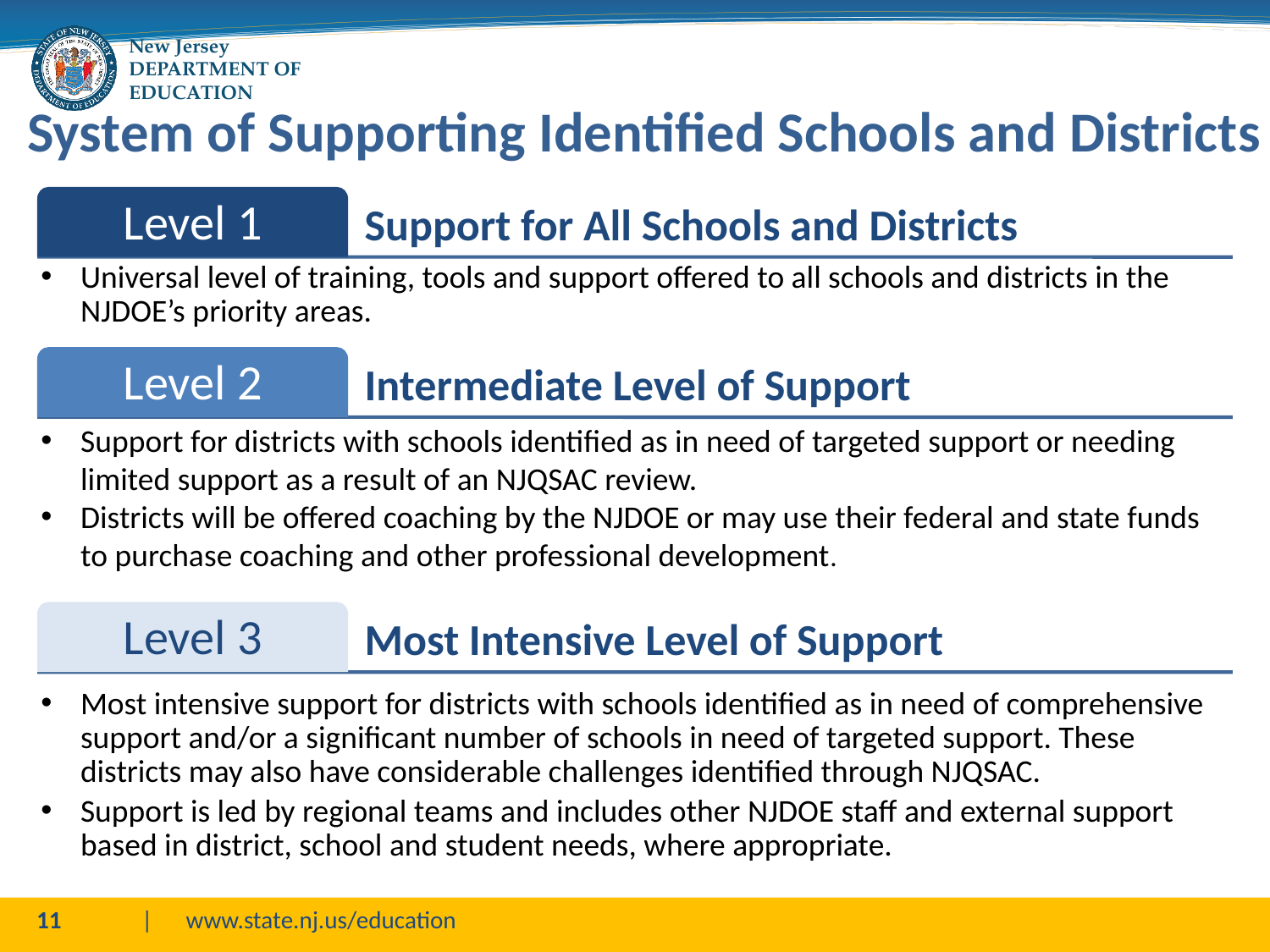

System of Supporting Identified Schools and Districts

Level 1
 Support for All Schools and Districts

Universal level of training, tools and support offered to all schools and districts in the NJDOE’s priority areas.
Level 2
 Intermediate Level of Support

Support for districts with schools identified as in need of targeted support or needing limited support as a result of an NJQSAC review.
Districts will be offered coaching by the NJDOE or may use their federal and state funds to purchase coaching and other professional development.
Level 3
 Most Intensive Level of Support

Most intensive support for districts with schools identified as in need of comprehensive support and/or a significant number of schools in need of targeted support. These districts may also have considerable challenges identified through NJQSAC.
Support is led by regional teams and includes other NJDOE staff and external support based in district, school and student needs, where appropriate.